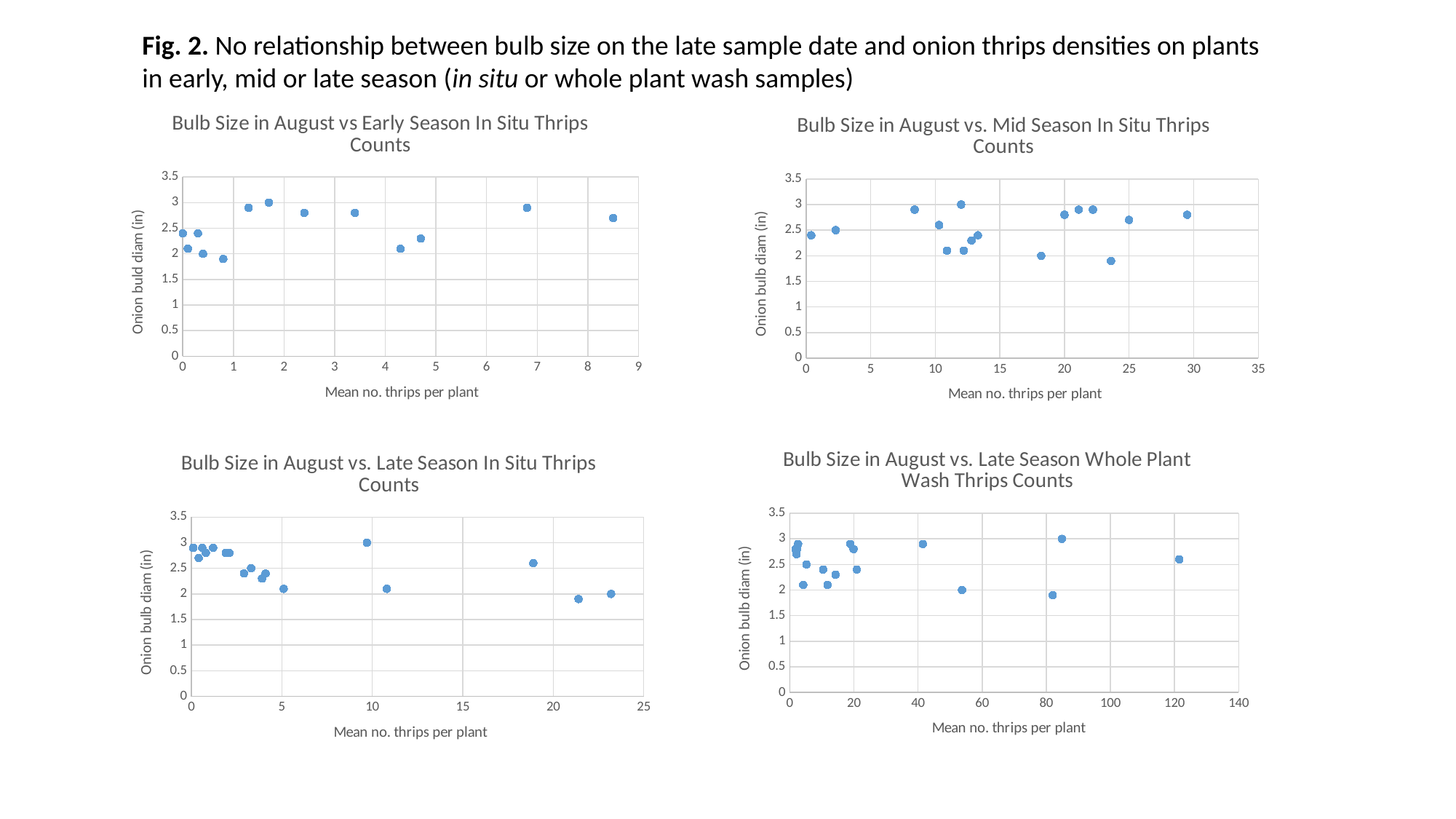

Fig. 2. No relationship between bulb size on the late sample date and onion thrips densities on plants
in early, mid or late season (in situ or whole plant wash samples)

### Chart: Bulb Size in August vs Early Season In Situ Thrips Counts

| Category | Bulb Size |
|---|---|

### Chart: Bulb Size in August vs. Mid Season In Situ Thrips Counts

| Category | Bulb Size |
|---|---|

### Chart: Bulb Size in August vs. Late Season Whole Plant Wash Thrips Counts

| Category | Bulb Size |
|---|---|

### Chart: Bulb Size in August vs. Late Season In Situ Thrips Counts

| Category | Bulb Size |
|---|---|